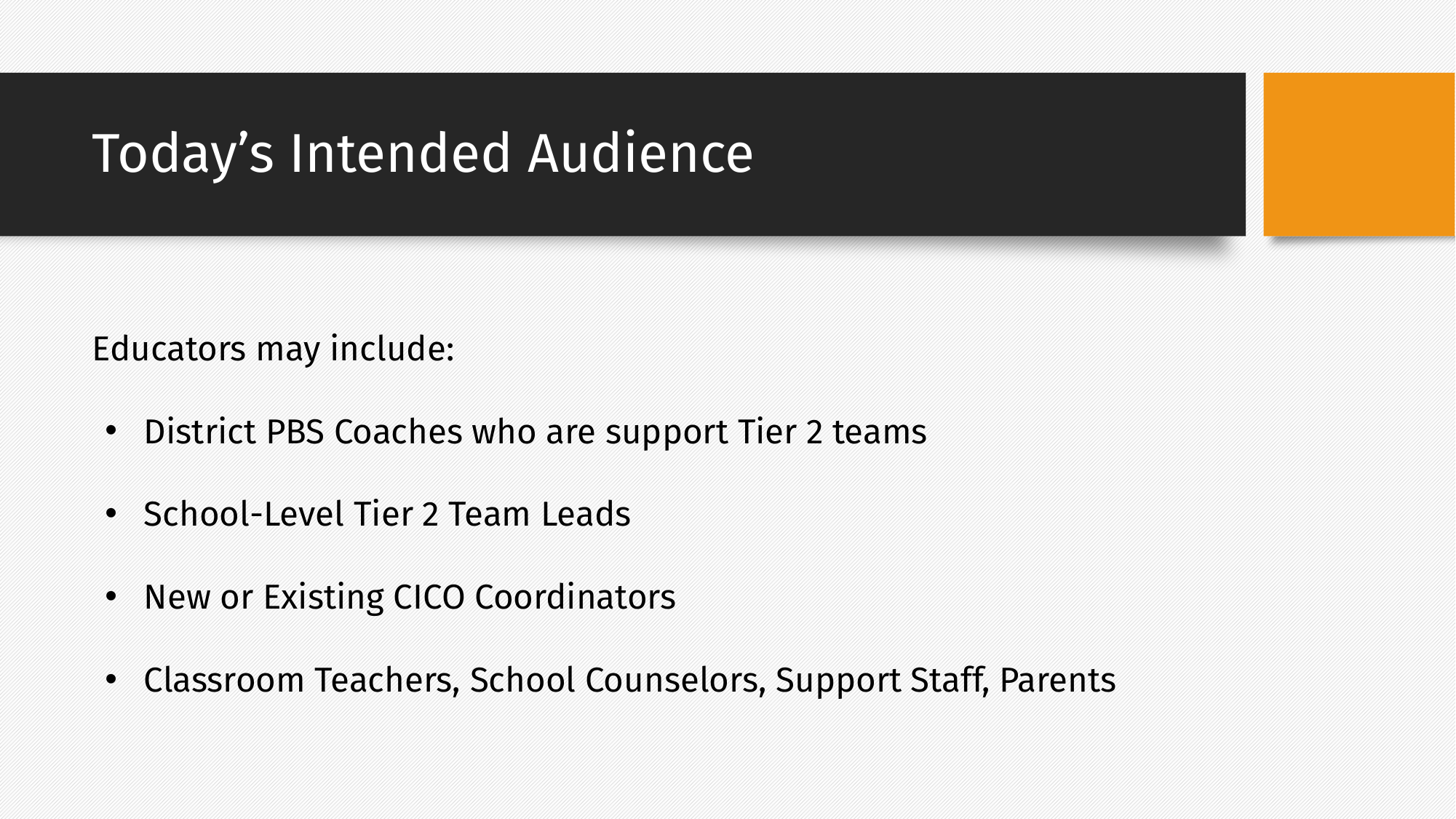

# Today’s Intended Audience
Educators may include:
District PBS Coaches who are support Tier 2 teams
School-Level Tier 2 Team Leads
New or Existing CICO Coordinators
Classroom Teachers, School Counselors, Support Staff, Parents